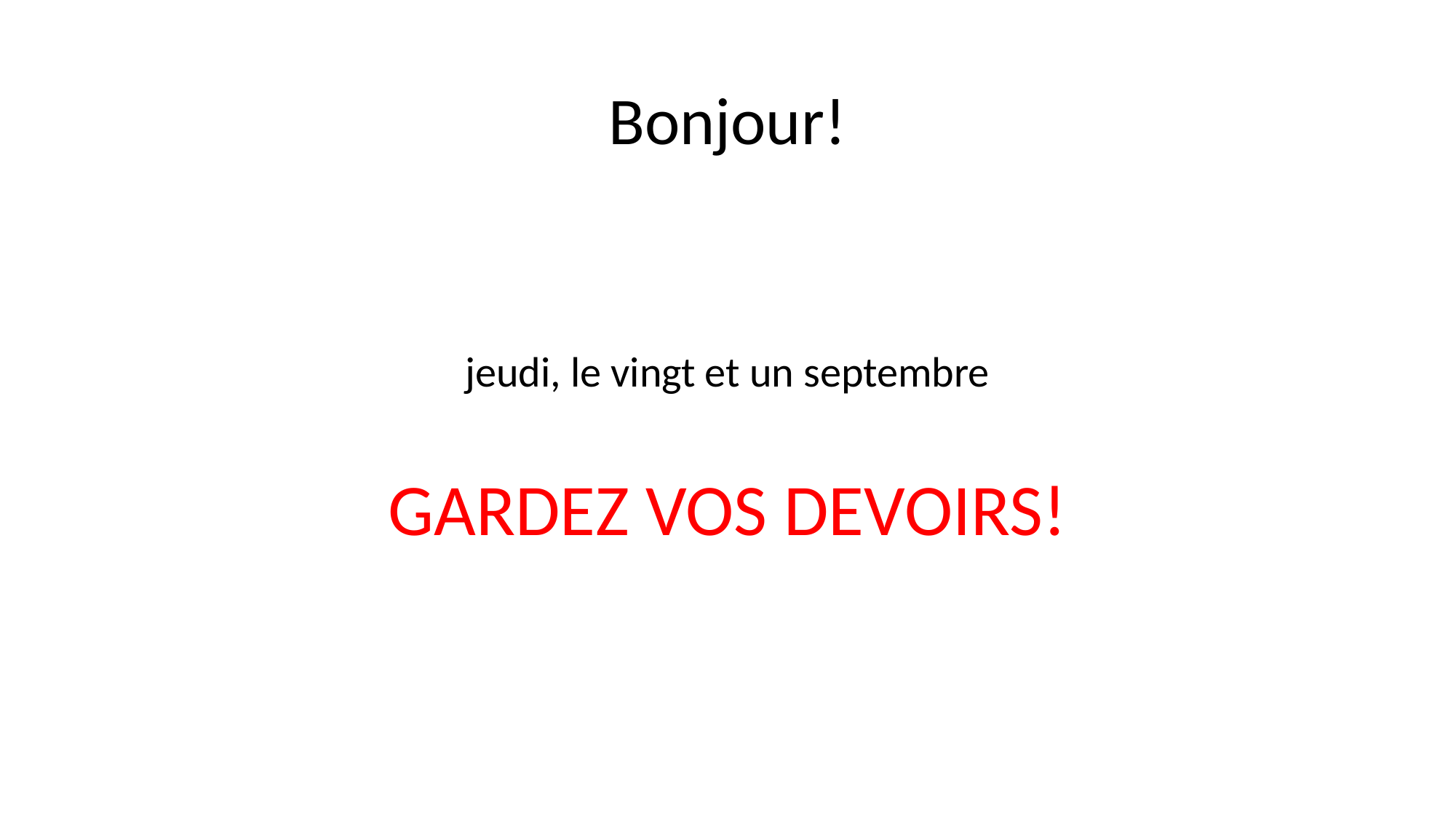

# Bonjour!

jeudi, le vingt et un septembre

GARDEZ VOS DEVOIRS!